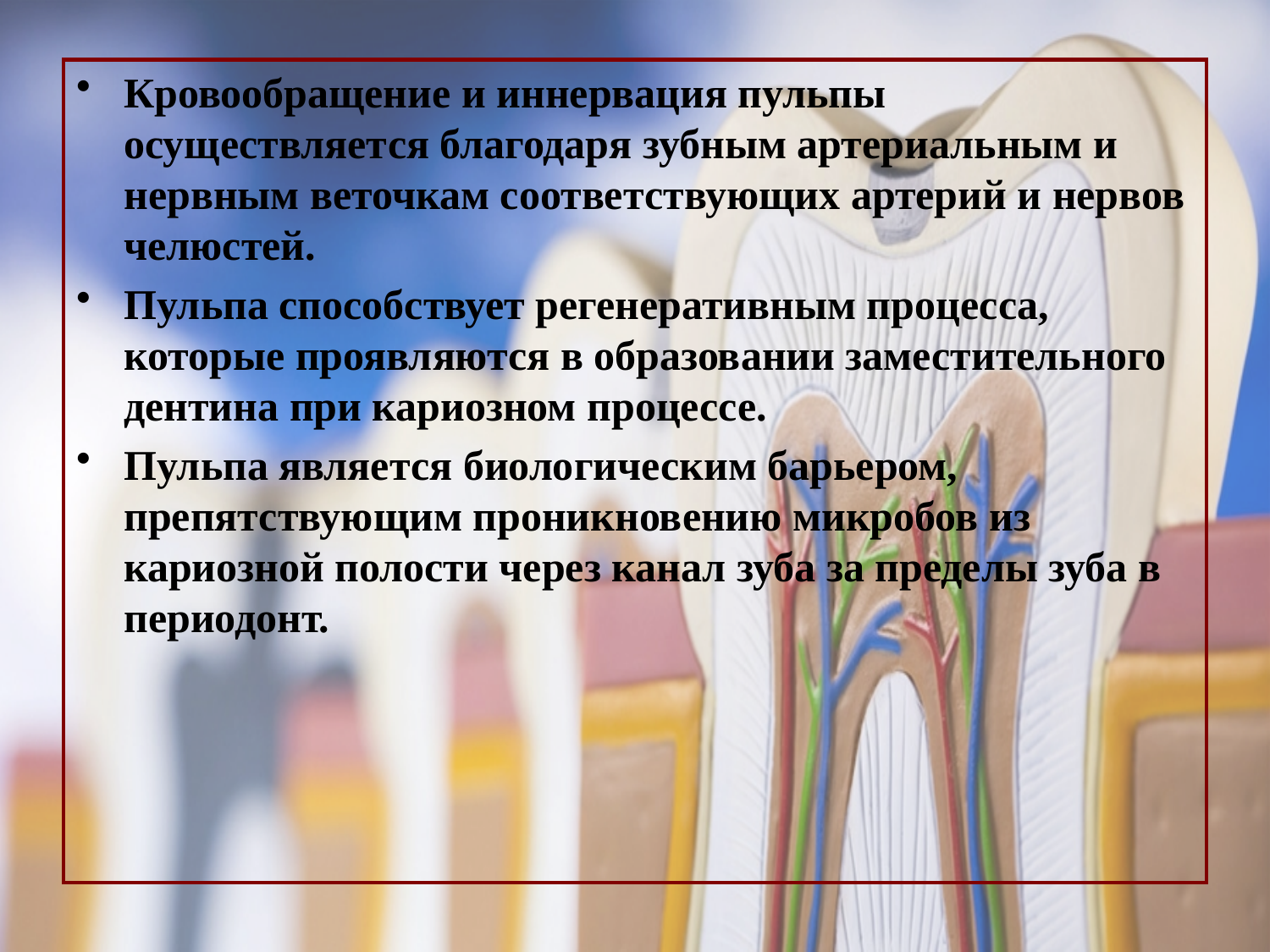

Кровообращение и иннервация пульпы осуществляется благодаря зубным артериальным и нервным веточкам соответствующих артерий и нервов челюстей.
Пульпа способствует регенеративным процесса, которые проявляются в образовании заместительного дентина при кариозном процессе.
Пульпа является биологическим барьером, препятствующим проникновению микробов из кариозной полости через канал зуба за пределы зуба в периодонт.